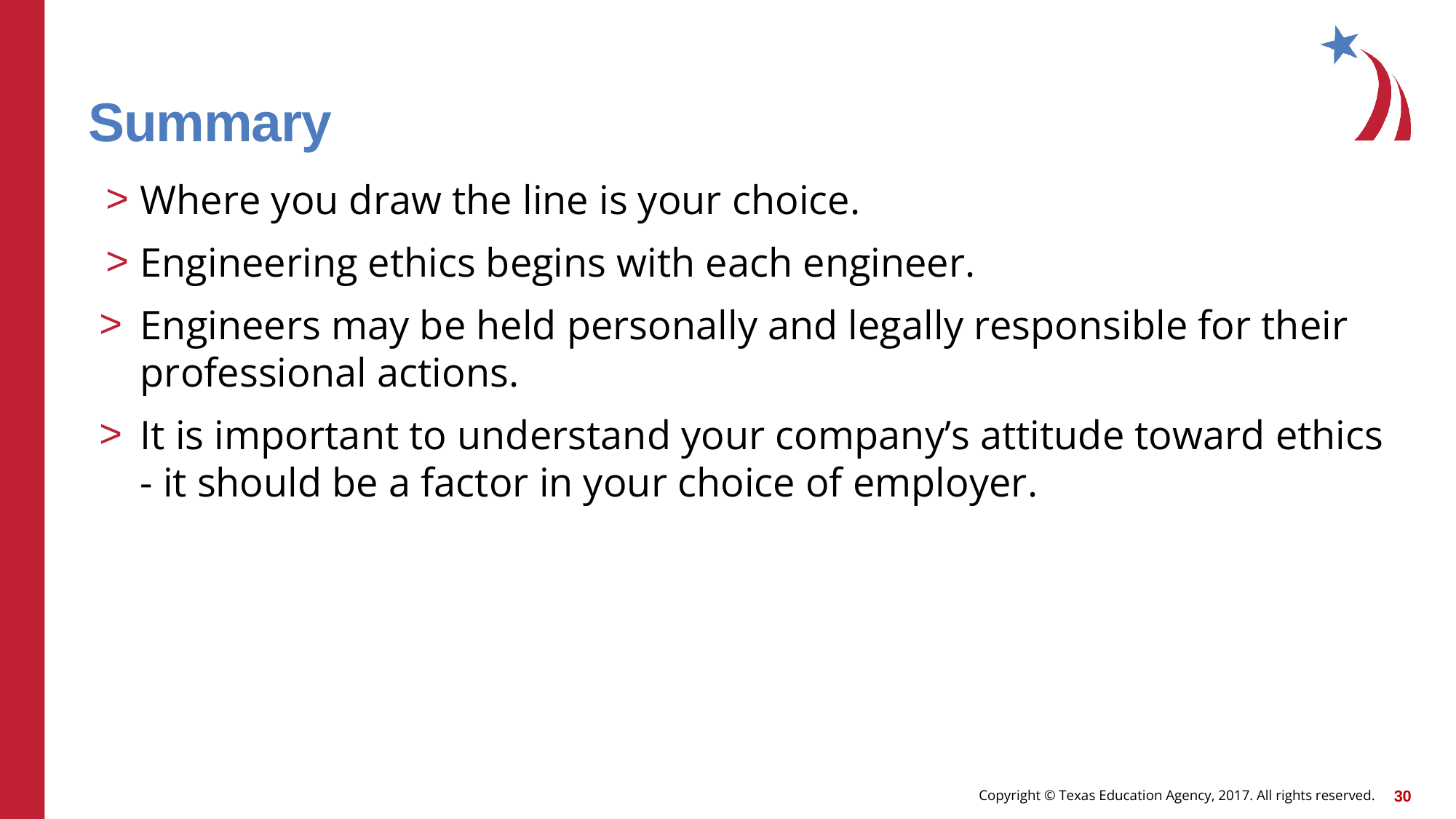

# Summary
Where you draw the line is your choice.
Engineering ethics begins with each engineer.
Engineers may be held personally and legally responsible for their professional actions.
It is important to understand your company’s attitude toward ethics - it should be a factor in your choice of employer.